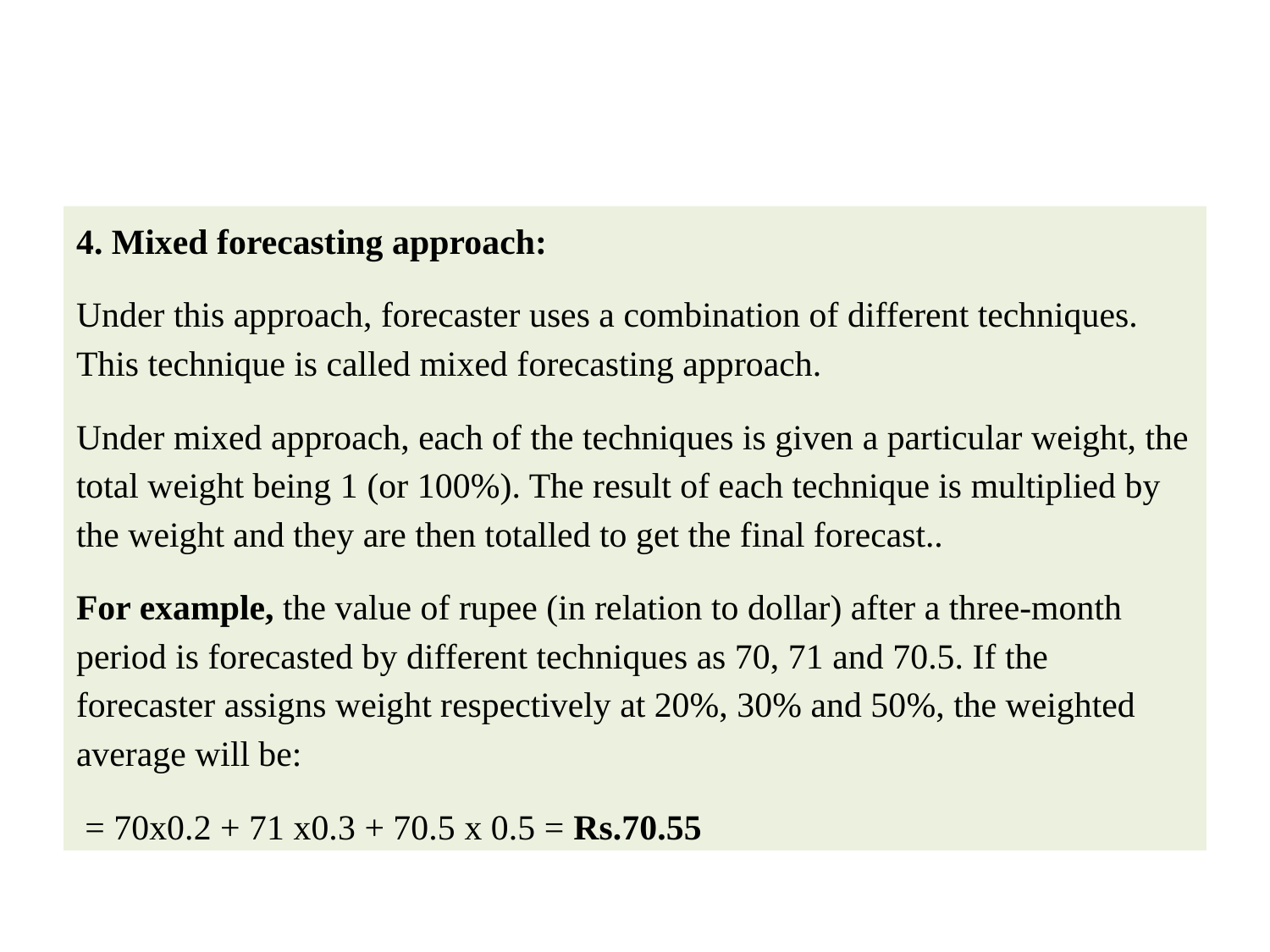

#
4. Mixed forecasting approach:
Under this approach, forecaster uses a combination of different techniques. This technique is called mixed forecasting approach.
Under mixed approach, each of the techniques is given a particular weight, the total weight being 1 (or 100%). The result of each technique is multiplied by the weight and they are then totalled to get the final forecast..
For example, the value of rupee (in relation to dollar) after a three-month period is forecasted by different techniques as 70, 71 and 70.5. If the forecaster assigns weight respectively at 20%, 30% and 50%, the weighted average will be:
 = 70x0.2 + 71 x0.3 + 70.5 x 0.5 = Rs.70.55